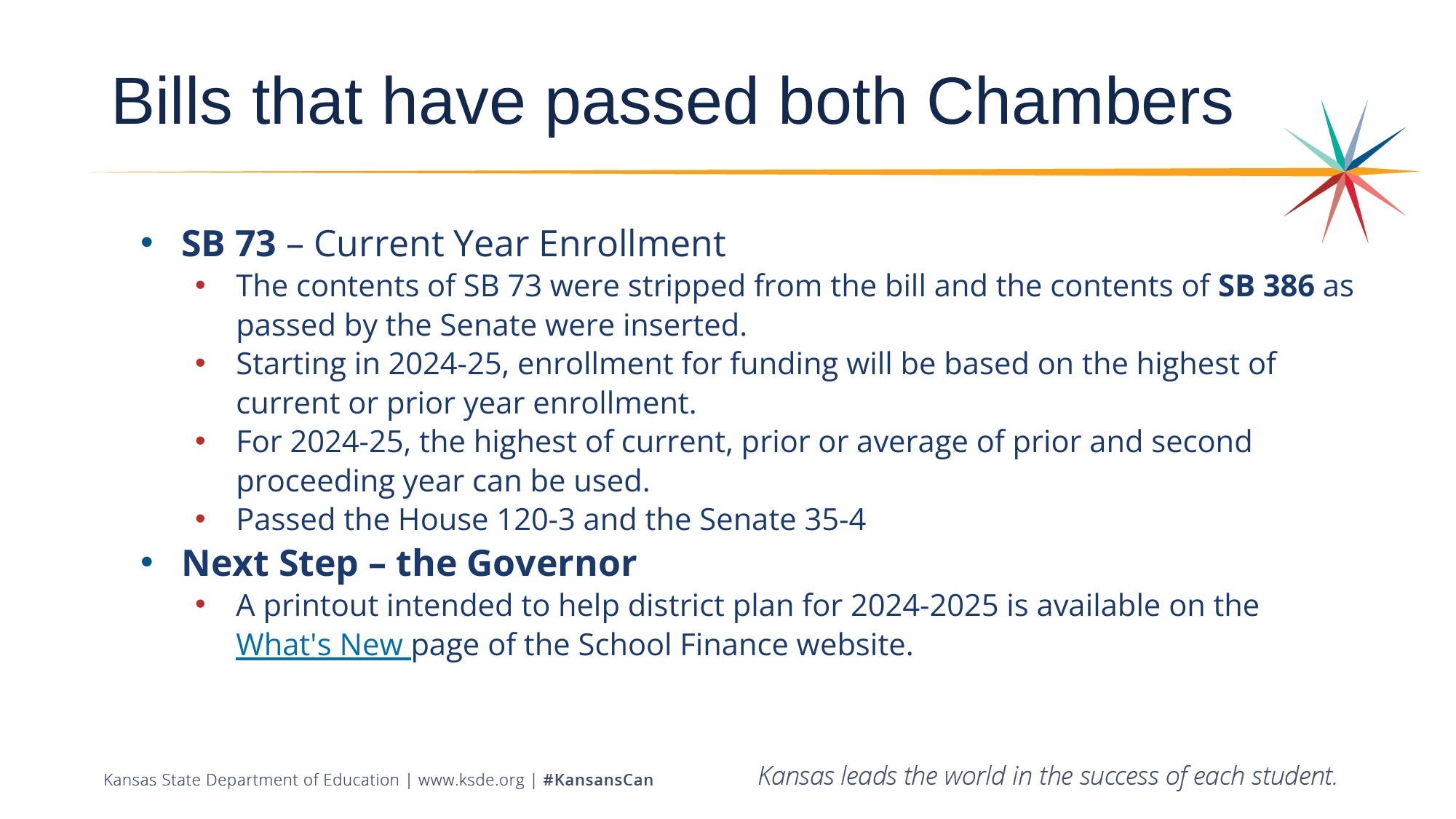

# Bills that have passed both Chambers
SB 73 – Current Year Enrollment
The contents of SB 73 were stripped from the bill and the contents of SB 386 as passed by the Senate were inserted.
Starting in 2024-25, enrollment for funding will be based on the highest of current or prior year enrollment.
For 2024-25, the highest of current, prior or average of prior and second proceeding year can be used.
Passed the House 120-3 and the Senate 35-4
Next Step – the Governor
A printout intended to help district plan for 2024-2025 is available on the What's New page of the School Finance website.